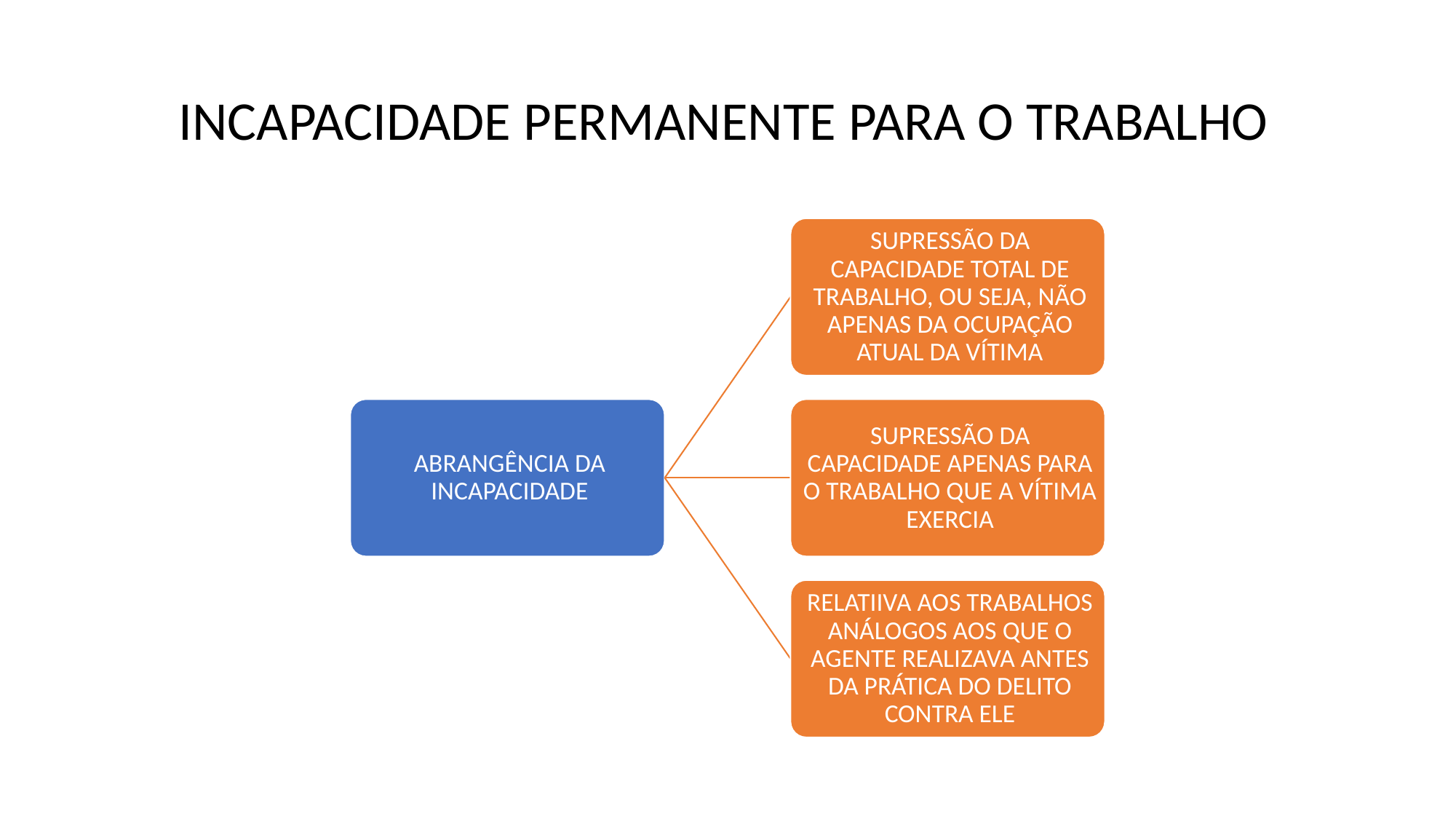

# INCAPACIDADE PERMANENTE PARA O TRABALHO
ABRANGÊNCIA DA INCAPACIDADE

SUPRESSÃO DA CAPACIDADE TOTAL DE TRABALHO, OU SEJA, NÃO APENAS DA OCUPAÇÃO ATUAL DA VÍTIMA

SUPRESSÃO DA CAPACIDADE APENAS PARA O TRABALHO QUE A VÍTIMA EXERCIA

RELATIIVA AOS TRABALHOS ANÁLOGOS AOS QUE O AGENTE REALIZAVA ANTES DA PRÁTICA DO DELITO CONTRA ELE